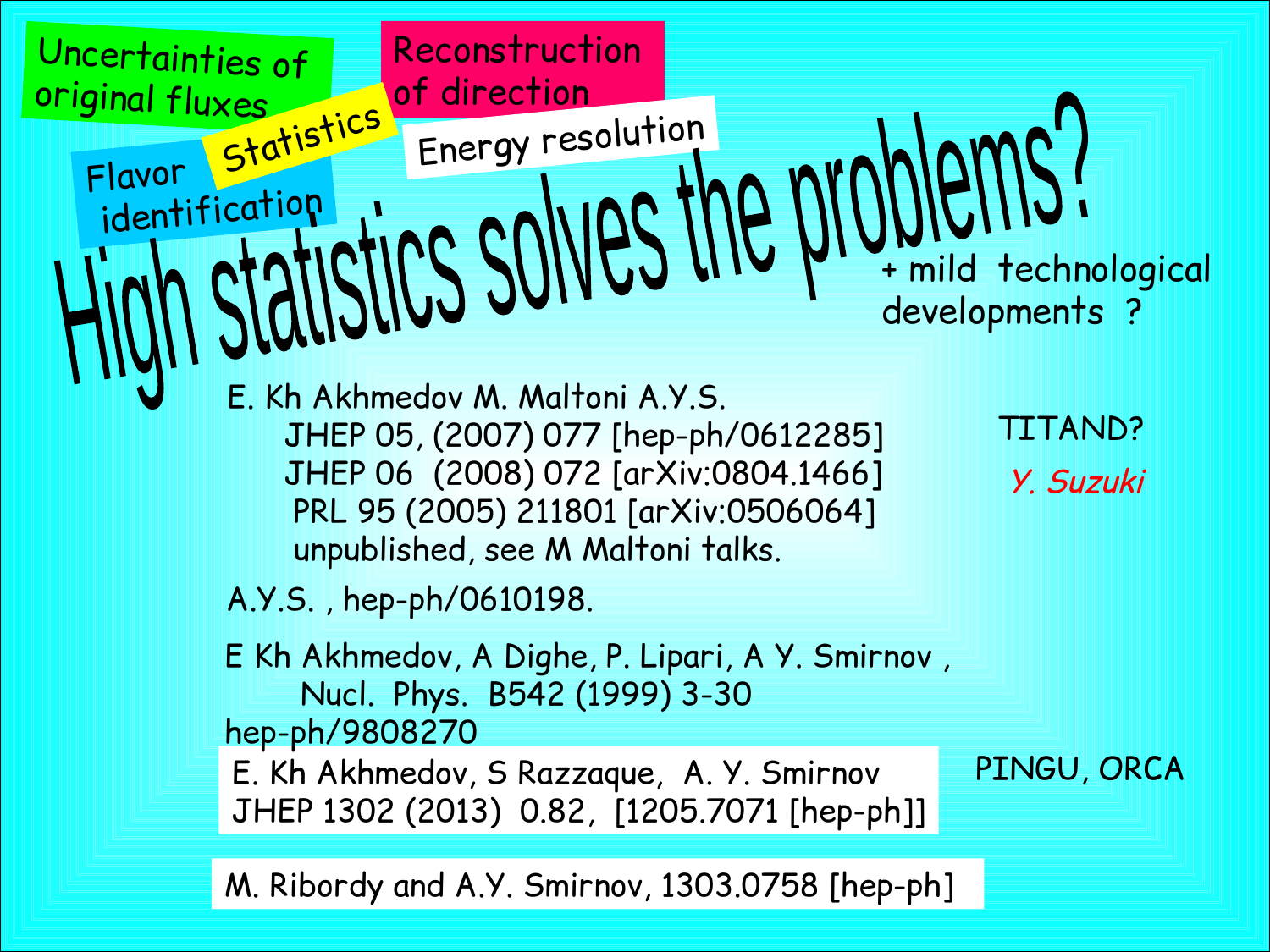

Reconstruction
of direction
Uncertainties of
original fluxes
Statistics
Energy resolution

Flavor
 identification
High statistics solves the problems?
+ mild  technological
developments  ?
E. Kh Akhmedov M. Maltoni A.Y.S.
      JHEP 05, (2007) 077 [hep-ph/0612285]
      JHEP 06  (2008) 072 [arXiv:0804.1466]
       PRL 95 (2005) 211801 [arXiv:0506064]
       unpublished, see M Maltoni talks.
TITAND?
Y. Suzuki
A.Y.S. , hep-ph/0610198.
E Kh Akhmedov, A Dighe, P. Lipari, A Y. Smirnov ,             Nucl.  Phys.  B542 (1999) 3-30  hep-ph/9808270
PINGU, ORCA
E. Kh Akhmedov, S Razzaque,  A. Y. Smirnov
JHEP 1302 (2013)  0.82,  [1205.7071 [hep-ph]]
M. Ribordy and A.Y. Smirnov, 1303.0758 [hep-ph]